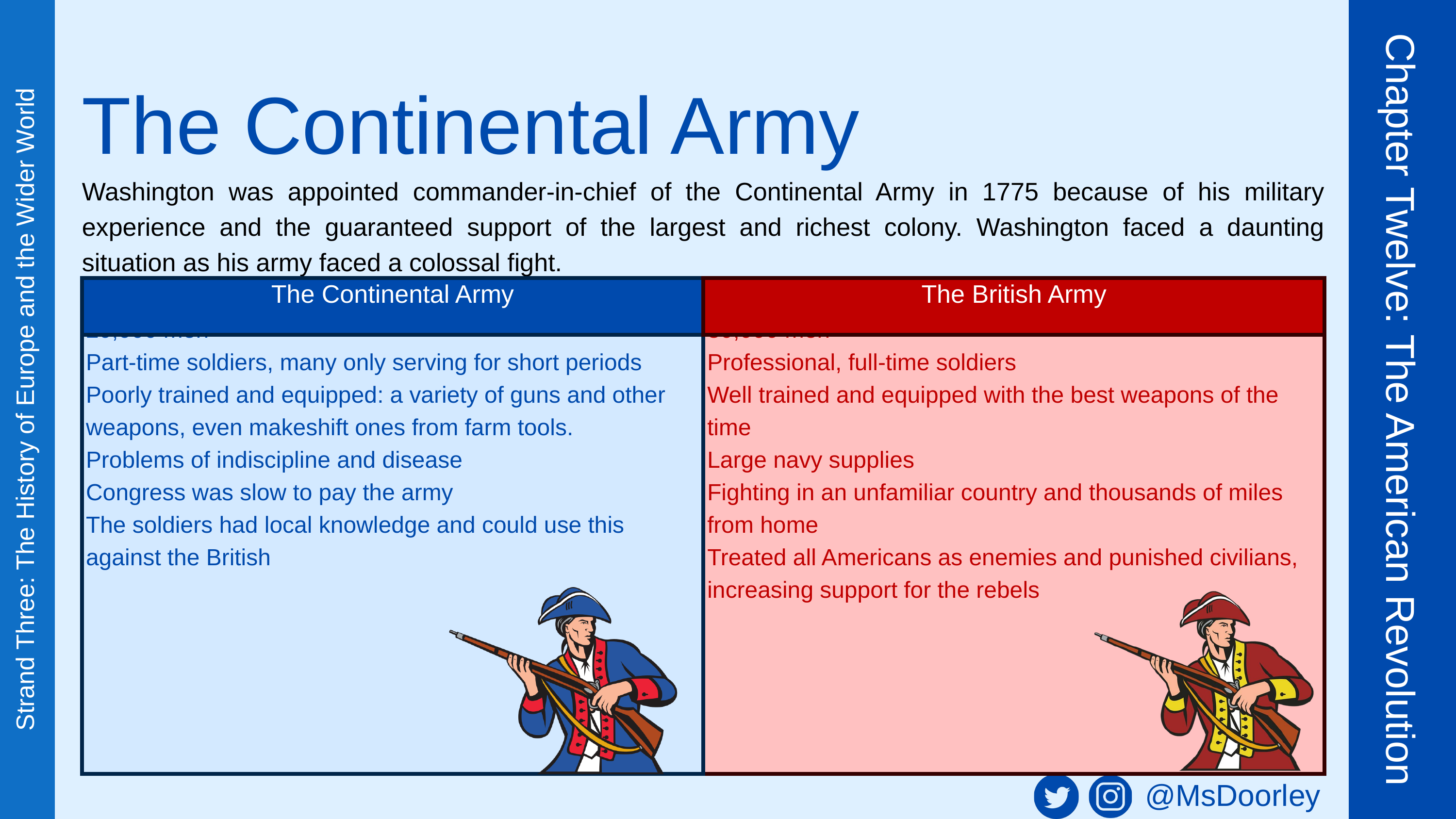

The Continental Army
Washington was appointed commander-in-chief of the Continental Army in 1775 because of his military experience and the guaranteed support of the largest and richest colony. Washington faced a daunting situation as his army faced a colossal fight.

The Continental Army

The British Army

20,000 men
Part-time soldiers, many only serving for short periods
Poorly trained and equipped: a variety of guns and other weapons, even makeshift ones from farm tools.
Problems of indiscipline and disease
Congress was slow to pay the army
The soldiers had local knowledge and could use this against the British

80,000 men
Professional, full-time soldiers
Well trained and equipped with the best weapons of the time
Large navy supplies
Fighting in an unfamiliar country and thousands of miles from home
Treated all Americans as enemies and punished civilians, increasing support for the rebels

Chapter Twelve: The American Revolution
Strand Three: The History of Europe and the Wider World

@MsDoorley